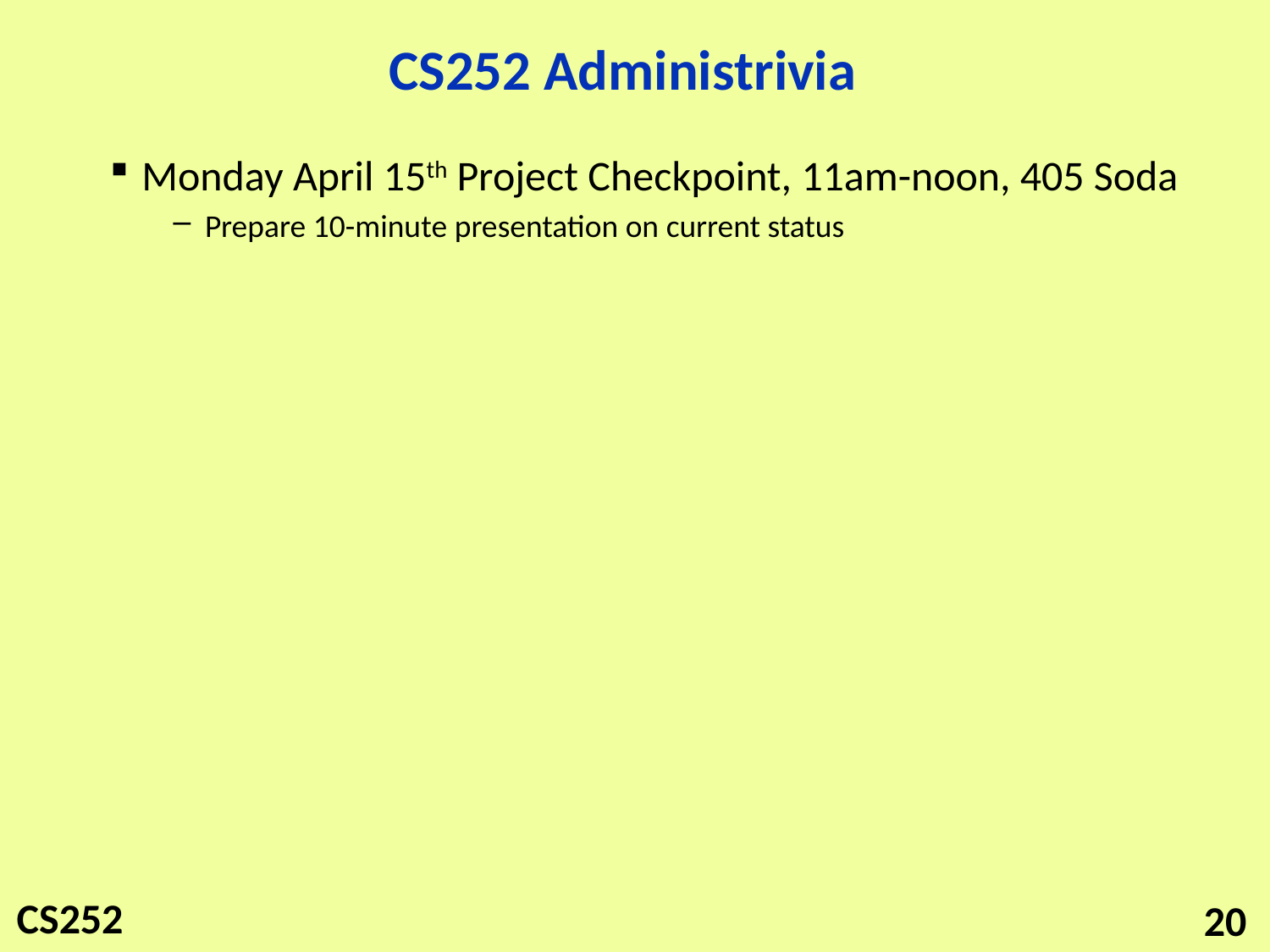

# CS252 Administrivia
Monday April 15th Project Checkpoint, 11am-noon, 405 Soda
Prepare 10-minute presentation on current status
20